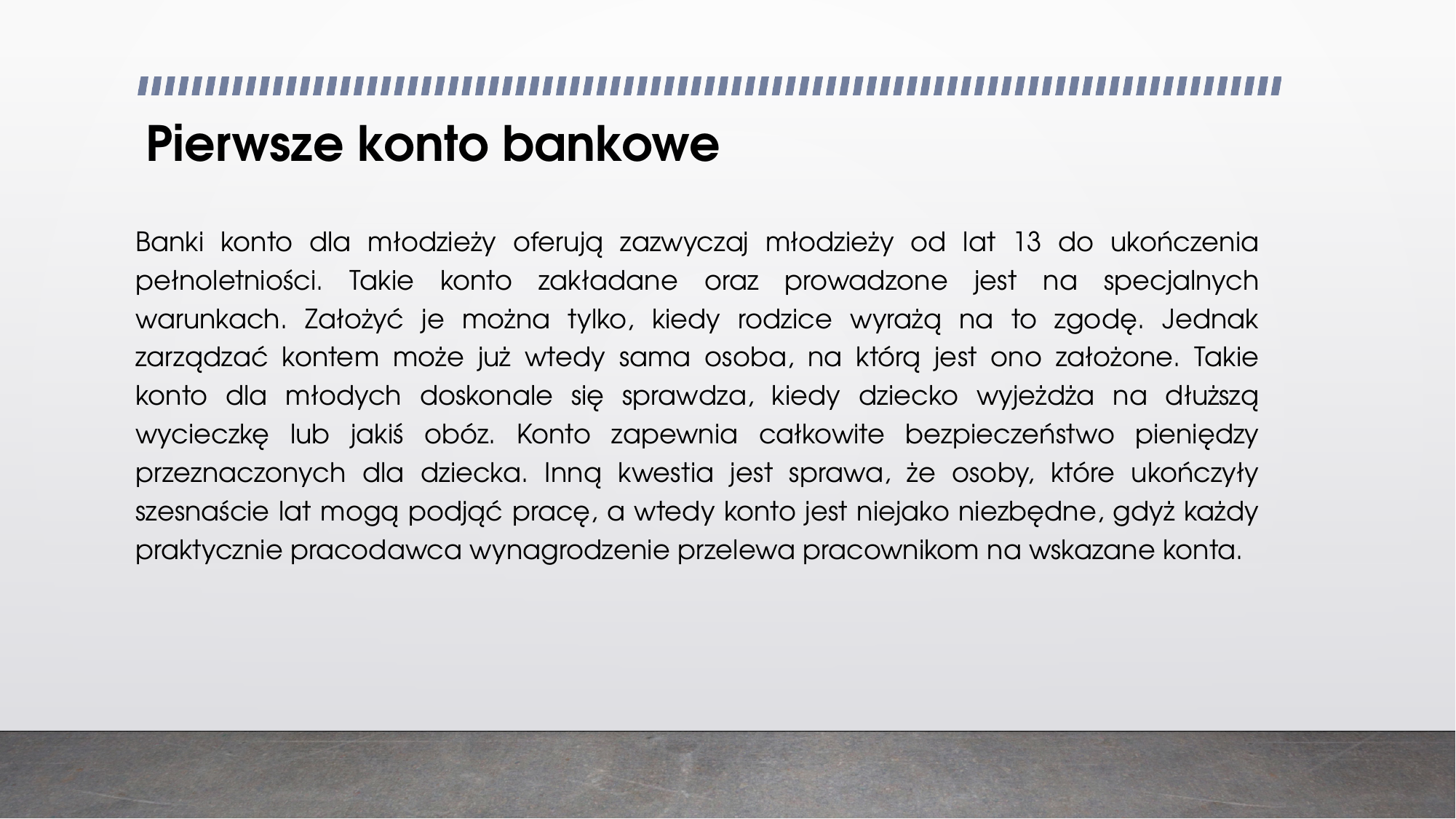

# Pierwsze konto bankowe
Banki konto dla młodzieży oferują zazwyczaj młodzieży od lat 13 do ukończenia pełnoletniości. Takie konto zakładane oraz prowadzone jest na specjalnych warunkach. Założyć je można tylko, kiedy rodzice wyrażą na to zgodę. Jednak zarządzać kontem może już wtedy sama osoba, na którą jest ono założone. Takie konto dla młodych doskonale się sprawdza, kiedy dziecko wyjeżdża na dłuższą wycieczkę lub jakiś obóz. Konto zapewnia całkowite bezpieczeństwo pieniędzy przeznaczonych dla dziecka. Inną kwestia jest sprawa, że osoby, które ukończyły szesnaście lat mogą podjąć pracę, a wtedy konto jest niejako niezbędne, gdyż każdy praktycznie pracodawca wynagrodzenie przelewa pracownikom na wskazane konta.